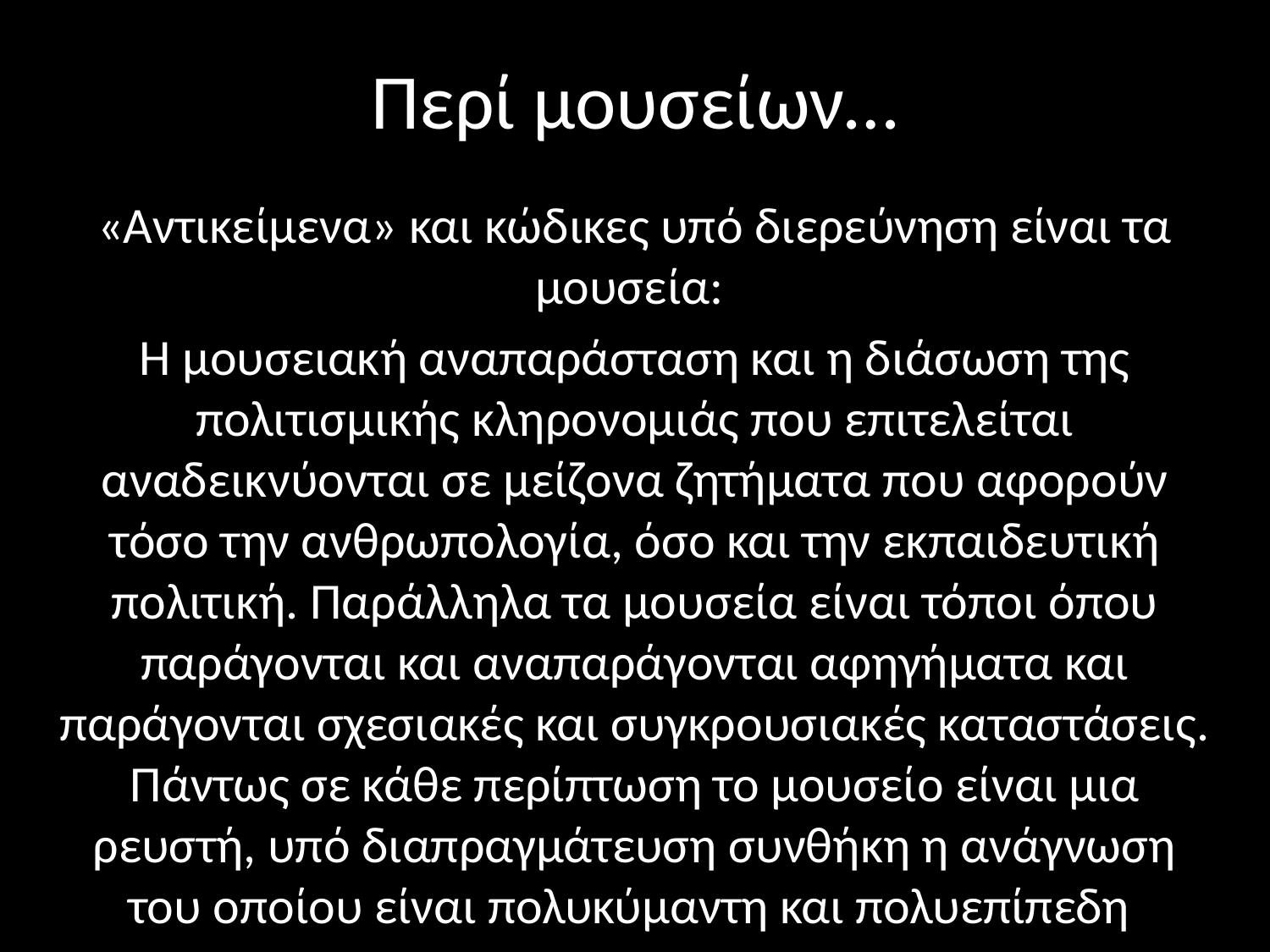

# Περί μουσείων…
«Αντικείμενα» και κώδικες υπό διερεύνηση είναι τα μουσεία:
Η μουσειακή αναπαράσταση και η διάσωση της πολιτισμικής κληρονομιάς που επιτελείται αναδεικνύονται σε μείζονα ζητήματα που αφορούν τόσο την ανθρωπολογία, όσο και την εκπαιδευτική πολιτική. Παράλληλα τα μουσεία είναι τόποι όπου παράγονται και αναπαράγονται αφηγήματα και παράγονται σχεσιακές και συγκρουσιακές καταστάσεις. Πάντως σε κάθε περίπτωση το μουσείο είναι μια ρευστή, υπό διαπραγμάτευση συνθήκη η ανάγνωση του οποίου είναι πολυκύμαντη και πολυεπίπεδη